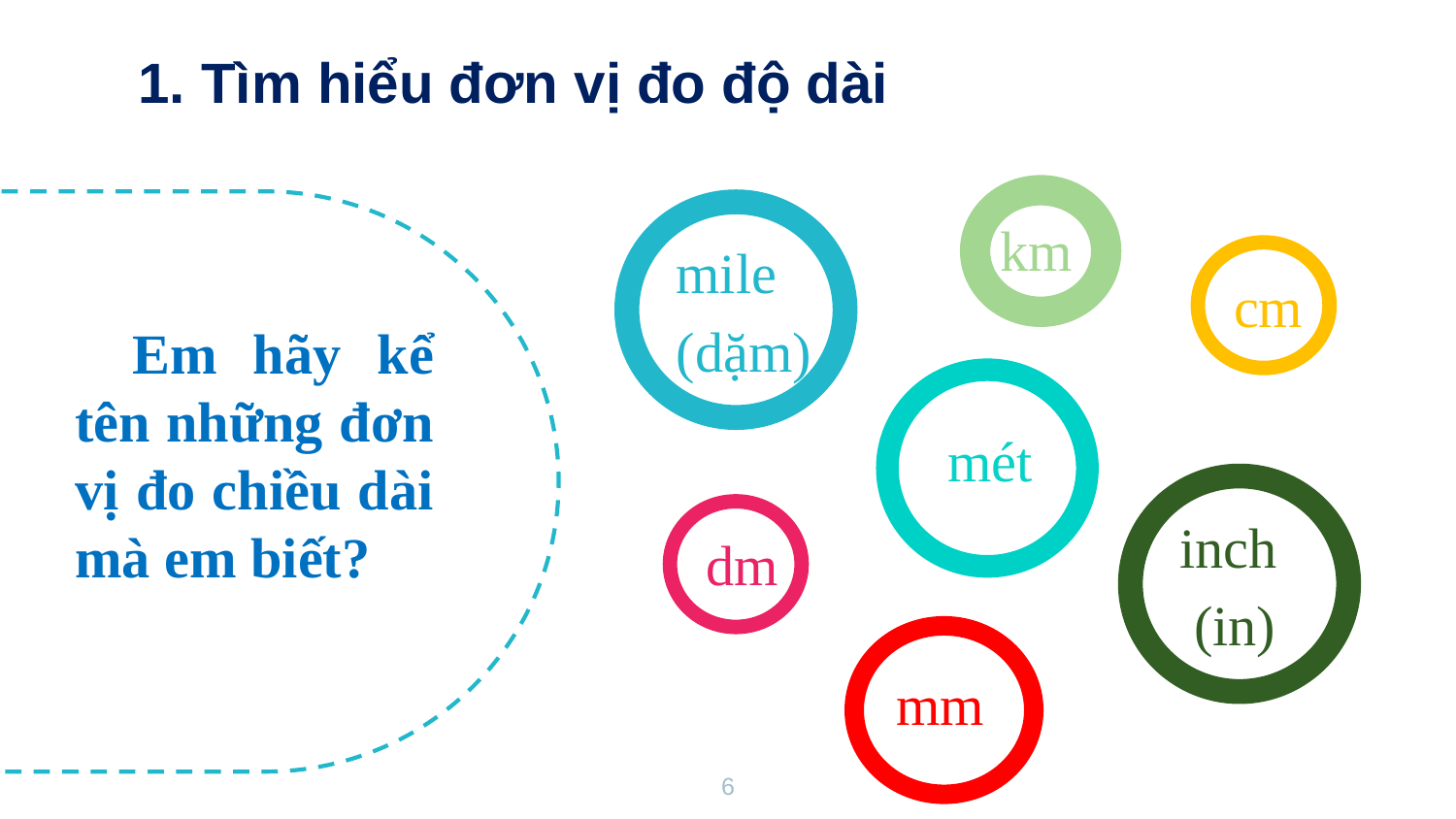

I

ĐƠN VỊ ĐỘ DÀI
1. Tìm hiểu đơn vị đo độ dài

km

mile
(dặm)

cm
Em hãy kể tên những đơn vị đo chiều dài mà em biết?

mét

inch
 (in)

dm

mm
6